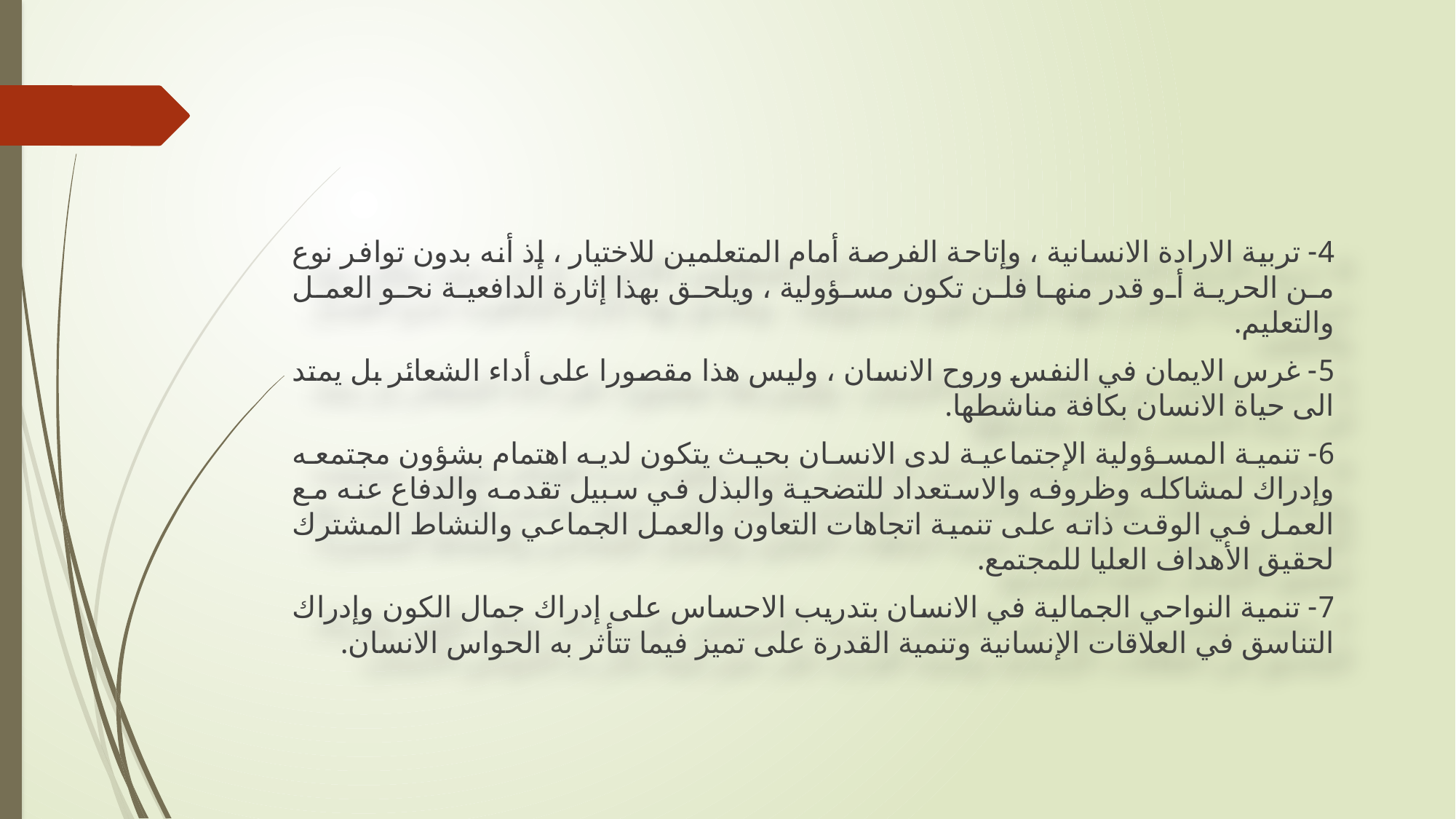

#
4- تربية الارادة الانسانية ، وإتاحة الفرصة أمام المتعلمين للاختيار ، إذ أنه بدون توافر نوع من الحرية أو قدر منها فلن تكون مسؤولية ، ويلحق بهذا إثارة الدافعية نحو العمل والتعليم.
5- غرس الايمان في النفس وروح الانسان ، وليس هذا مقصورا على أداء الشعائر بل يمتد الى حياة الانسان بكافة مناشطها.
6- تنمية المسؤولية الإجتماعية لدى الانسان بحيث يتكون لديه اهتمام بشؤون مجتمعه وإدراك لمشاكله وظروفه والاستعداد للتضحية والبذل في سبيل تقدمه والدفاع عنه مع العمل في الوقت ذاته على تنمية اتجاهات التعاون والعمل الجماعي والنشاط المشترك لحقيق الأهداف العليا للمجتمع.
7- تنمية النواحي الجمالية في الانسان بتدريب الاحساس على إدراك جمال الكون وإدراك التناسق في العلاقات الإنسانية وتنمية القدرة على تميز فيما تتأثر به الحواس الانسان.